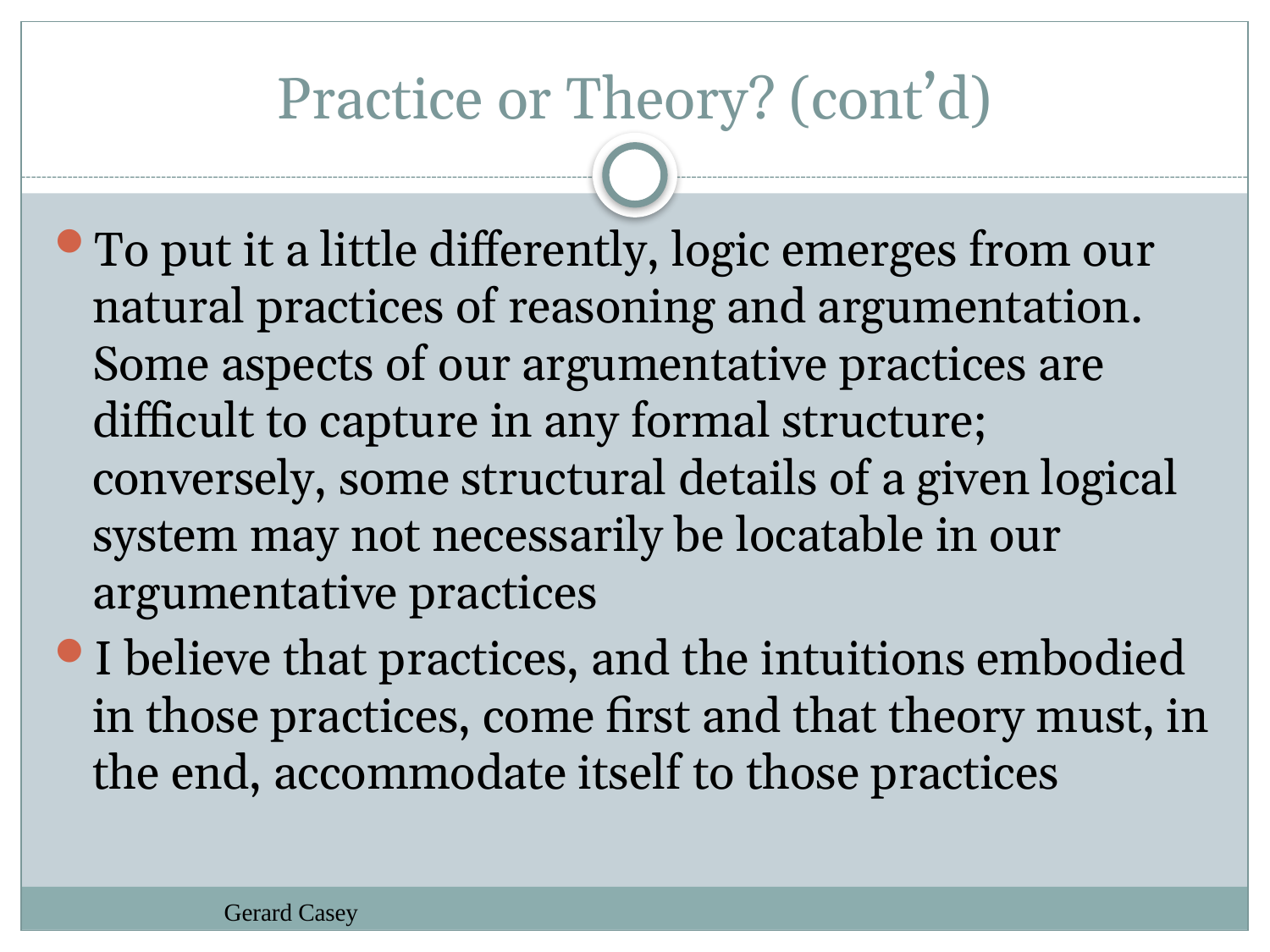

# Practice or Theory? (cont’d)
To put it a little differently, logic emerges from our natural practices of reasoning and argumentation. Some aspects of our argumentative practices are difficult to capture in any formal structure; conversely, some structural details of a given logical system may not necessarily be locatable in our argumentative practices
I believe that practices, and the intuitions embodied in those practices, come first and that theory must, in the end, accommodate itself to those practices

Gerard Casey